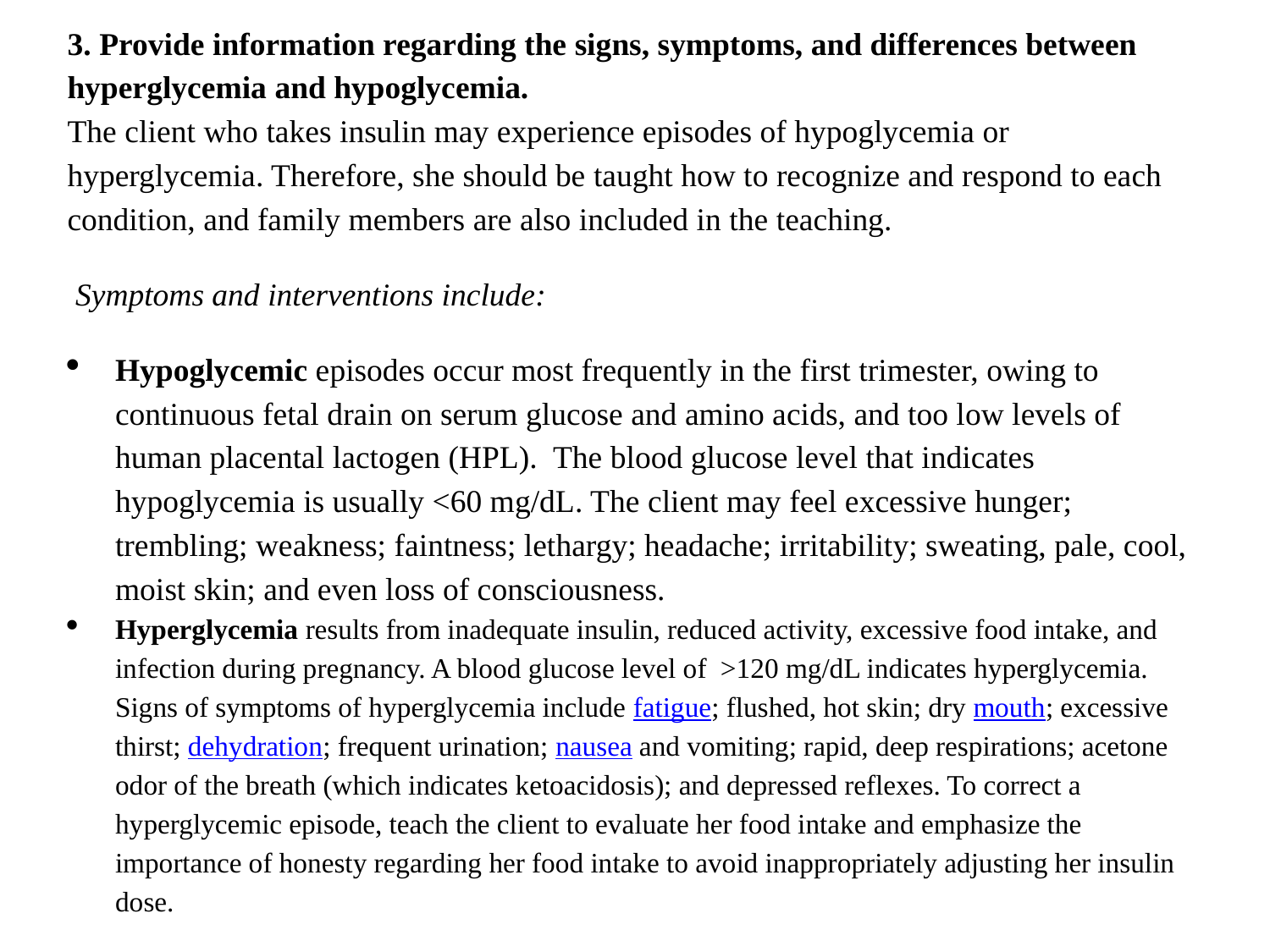

3. Provide information regarding the signs, symptoms, and differences between hyperglycemia and hypoglycemia.
The client who takes insulin may experience episodes of hypoglycemia or hyperglycemia. Therefore, she should be taught how to recognize and respond to each condition, and family members are also included in the teaching.
 Symptoms and interventions include:
Hypoglycemic episodes occur most frequently in the first trimester, owing to continuous fetal drain on serum glucose and amino acids, and too low levels of human placental lactogen (HPL).  The blood glucose level that indicates hypoglycemia is usually <60 mg/dL. The client may feel excessive hunger; trembling; weakness; faintness; lethargy; headache; irritability; sweating, pale, cool, moist skin; and even loss of consciousness.
Hyperglycemia results from inadequate insulin, reduced activity, excessive food intake, and infection during pregnancy. A blood glucose level of  >120 mg/dL indicates hyperglycemia. Signs of symptoms of hyperglycemia include fatigue; flushed, hot skin; dry mouth; excessive thirst; dehydration; frequent urination; nausea and vomiting; rapid, deep respirations; acetone odor of the breath (which indicates ketoacidosis); and depressed reflexes. To correct a hyperglycemic episode, teach the client to evaluate her food intake and emphasize the importance of honesty regarding her food intake to avoid inappropriately adjusting her insulin dose.